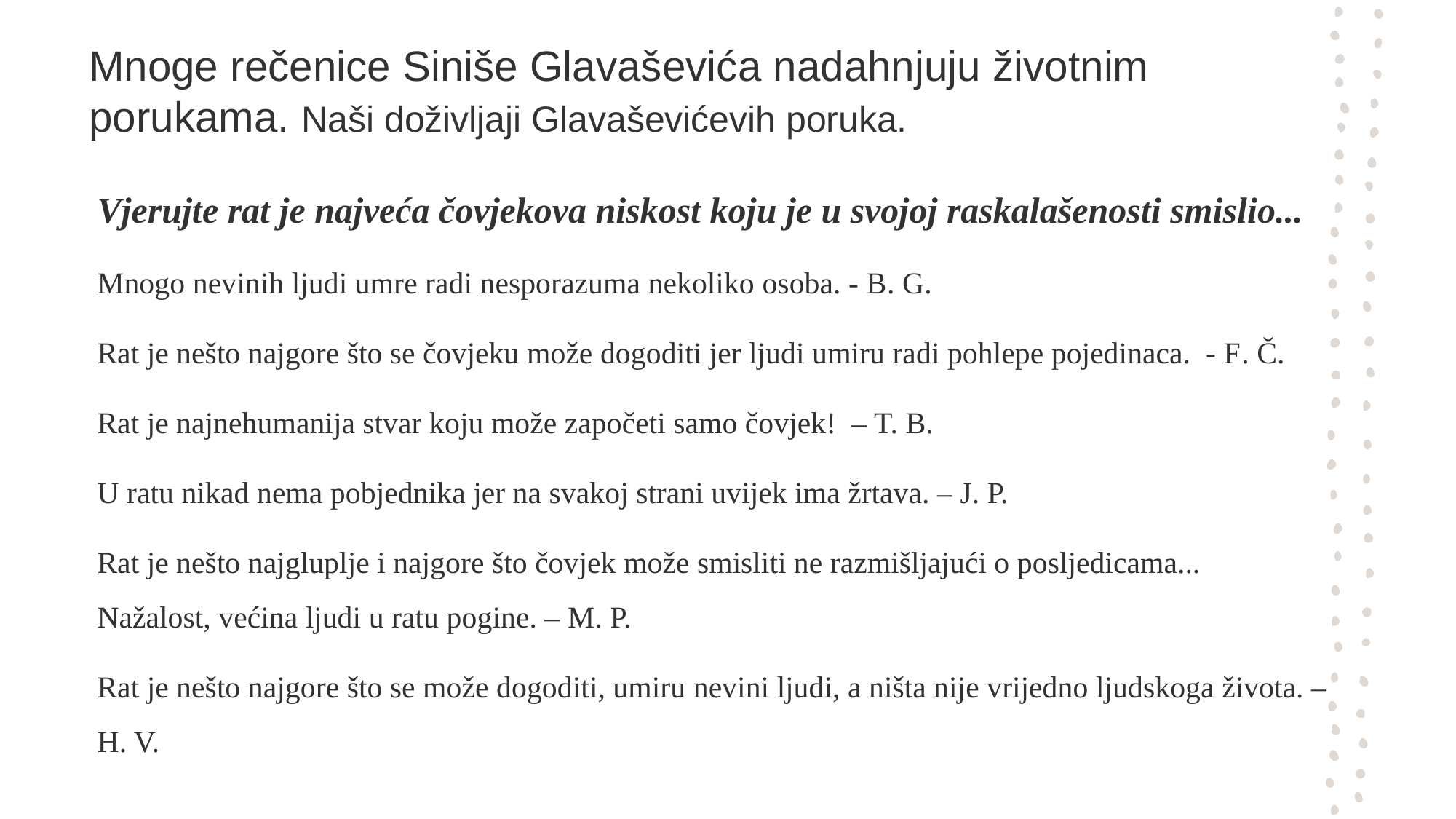

# Mnoge rečenice Siniše Glavaševića nadahnjuju životnim porukama. Naši doživljaji Glavaševićevih poruka.
Vjerujte rat je najveća čovjekova niskost koju je u svojoj raskalašenosti smislio...
Mnogo nevinih ljudi umre radi nesporazuma nekoliko osoba. - B. G.
Rat je nešto najgore što se čovjeku može dogoditi jer ljudi umiru radi pohlepe pojedinaca.  - F. Č.
Rat je najnehumanija stvar koju može započeti samo čovjek!  – T. B.
U ratu nikad nema pobjednika jer na svakoj strani uvijek ima žrtava. – J. P.
Rat je nešto najgluplje i najgore što čovjek može smisliti ne razmišljajući o posljedicama... Nažalost, većina ljudi u ratu pogine. – M. P.
Rat je nešto najgore što se može dogoditi, umiru nevini ljudi, a ništa nije vrijedno ljudskoga života. – H. V.